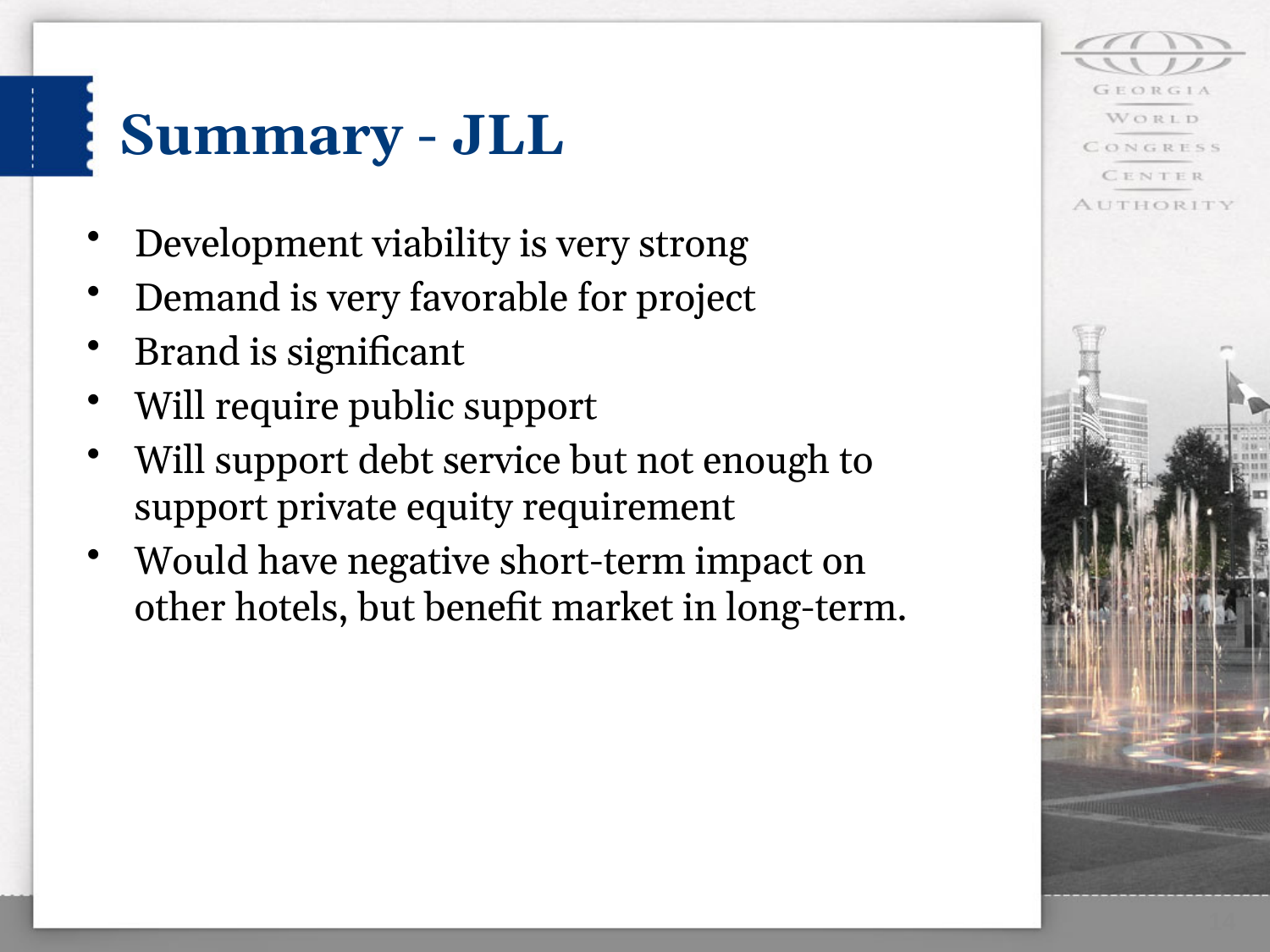

# Summary - JLL
Development viability is very strong
Demand is very favorable for project
Brand is significant
Will require public support
Will support debt service but not enough to support private equity requirement
Would have negative short-term impact on other hotels, but benefit market in long-term.

14